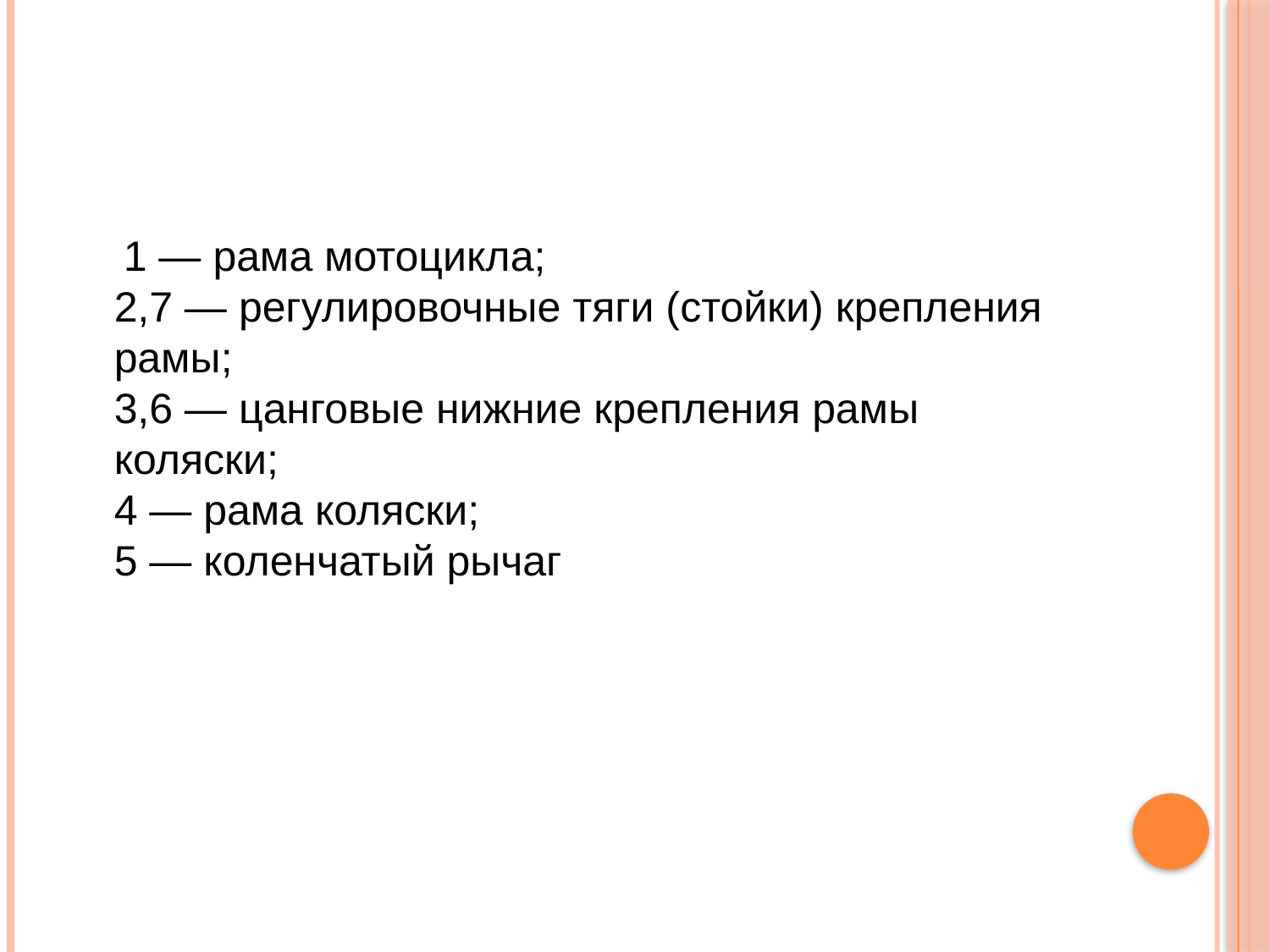

#
    1 — рама мотоцикла;
2,7 — регулировочные тяги (стойки) крепления рамы;
3,6 — цанговые нижние крепления рамы коляски;
4 — рама коляски;
5 — коленчатый рычаг